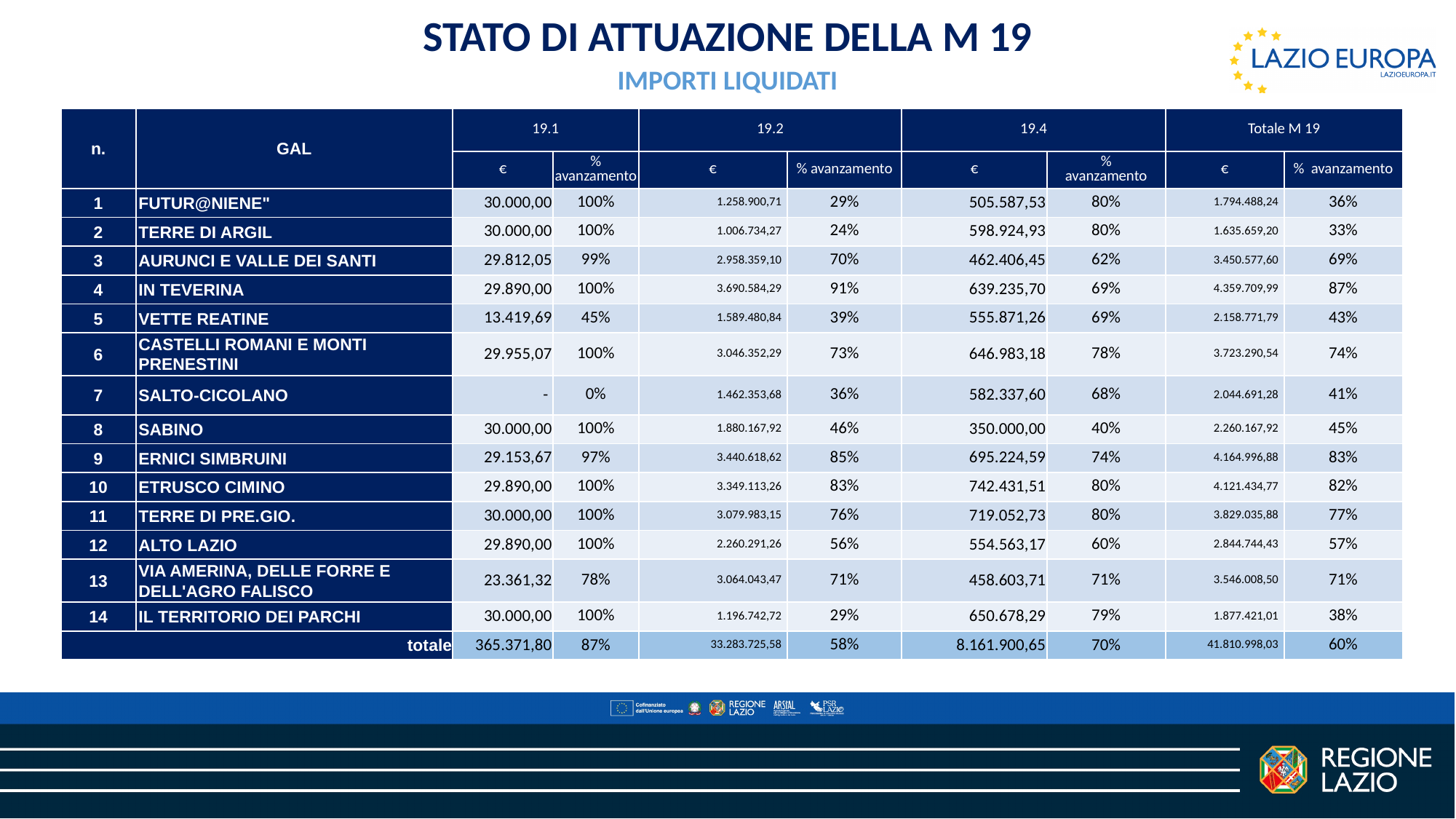

stato di attuazione della M 19
IMPORTI LIQUIDATI
| n. | GAL | 19.1 |  | 19.2 |  | 19.4 |  | Totale M 19 |  |
| --- | --- | --- | --- | --- | --- | --- | --- | --- | --- |
|  |  | € | % avanzamento | € | % avanzamento | € | % avanzamento | € | % avanzamento |
| 1 | FUTUR@NIENE" | 30.000,00 | 100% | 1.258.900,71 | 29% | 505.587,53 | 80% | 1.794.488,24 | 36% |
| 2 | TERRE DI ARGIL | 30.000,00 | 100% | 1.006.734,27 | 24% | 598.924,93 | 80% | 1.635.659,20 | 33% |
| 3 | AURUNCI E VALLE DEI SANTI | 29.812,05 | 99% | 2.958.359,10 | 70% | 462.406,45 | 62% | 3.450.577,60 | 69% |
| 4 | IN TEVERINA | 29.890,00 | 100% | 3.690.584,29 | 91% | 639.235,70 | 69% | 4.359.709,99 | 87% |
| 5 | VETTE REATINE | 13.419,69 | 45% | 1.589.480,84 | 39% | 555.871,26 | 69% | 2.158.771,79 | 43% |
| 6 | CASTELLI ROMANI E MONTI PRENESTINI | 29.955,07 | 100% | 3.046.352,29 | 73% | 646.983,18 | 78% | 3.723.290,54 | 74% |
| 7 | SALTO-CICOLANO | - | 0% | 1.462.353,68 | 36% | 582.337,60 | 68% | 2.044.691,28 | 41% |
| 8 | SABINO | 30.000,00 | 100% | 1.880.167,92 | 46% | 350.000,00 | 40% | 2.260.167,92 | 45% |
| 9 | ERNICI SIMBRUINI | 29.153,67 | 97% | 3.440.618,62 | 85% | 695.224,59 | 74% | 4.164.996,88 | 83% |
| 10 | ETRUSCO CIMINO | 29.890,00 | 100% | 3.349.113,26 | 83% | 742.431,51 | 80% | 4.121.434,77 | 82% |
| 11 | TERRE DI PRE.GIO. | 30.000,00 | 100% | 3.079.983,15 | 76% | 719.052,73 | 80% | 3.829.035,88 | 77% |
| 12 | ALTO LAZIO | 29.890,00 | 100% | 2.260.291,26 | 56% | 554.563,17 | 60% | 2.844.744,43 | 57% |
| 13 | VIA AMERINA, DELLE FORRE E DELL'AGRO FALISCO | 23.361,32 | 78% | 3.064.043,47 | 71% | 458.603,71 | 71% | 3.546.008,50 | 71% |
| 14 | IL TERRITORIO DEI PARCHI | 30.000,00 | 100% | 1.196.742,72 | 29% | 650.678,29 | 79% | 1.877.421,01 | 38% |
| totale |  | 365.371,80 | 87% | 33.283.725,58 | 58% | 8.161.900,65 | 70% | 41.810.998,03 | 60% |